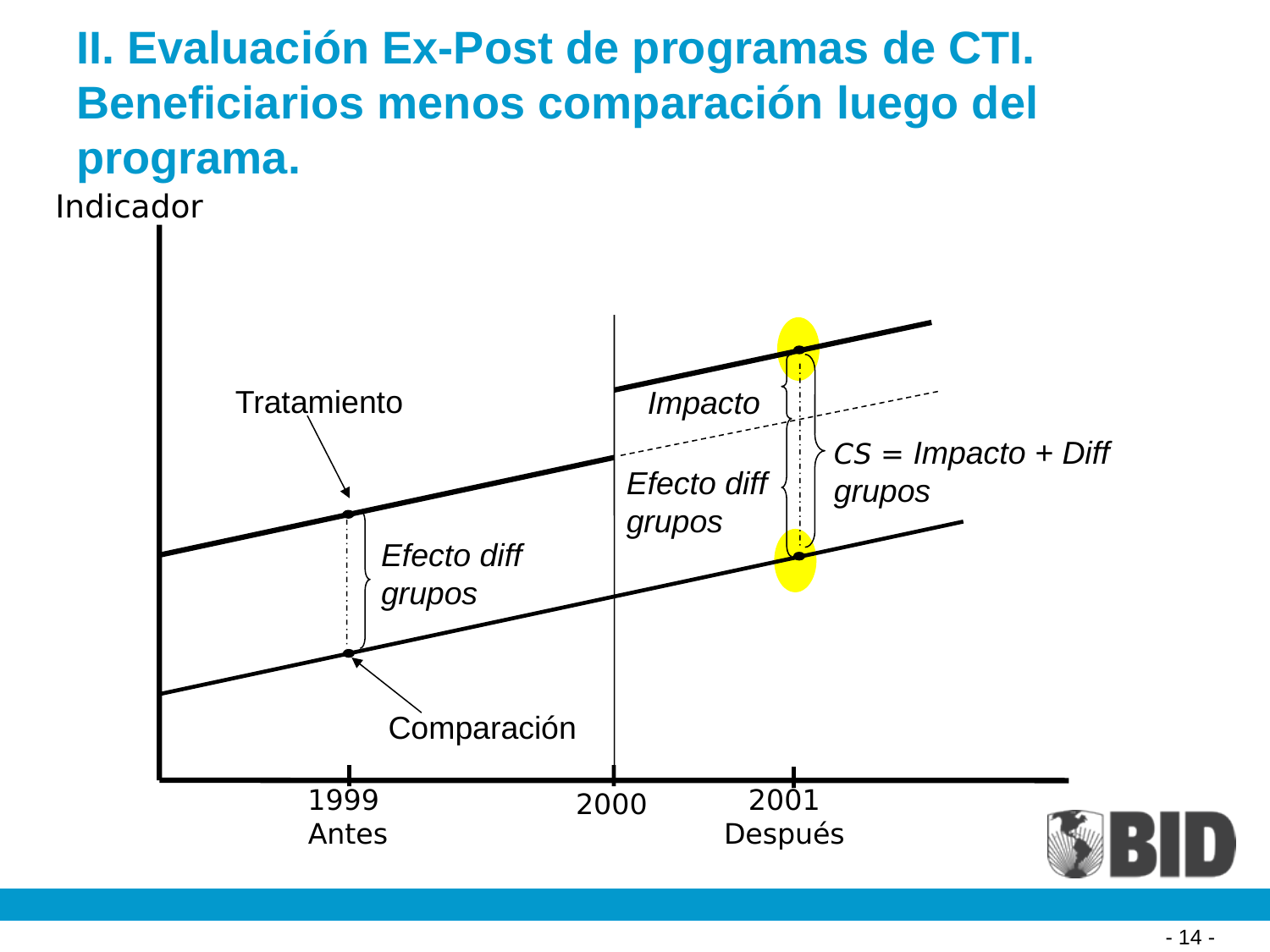

# II. Evaluación Ex-Post de programas de CTI.  Beneficiarios menos comparación luego del programa.
Indicador

Tratamiento
Impacto

CS = Impacto + Diff grupos
Efecto diff grupos

Efecto diff grupos

Comparación

2001
Después
1999
Antes

2000

- 14 -